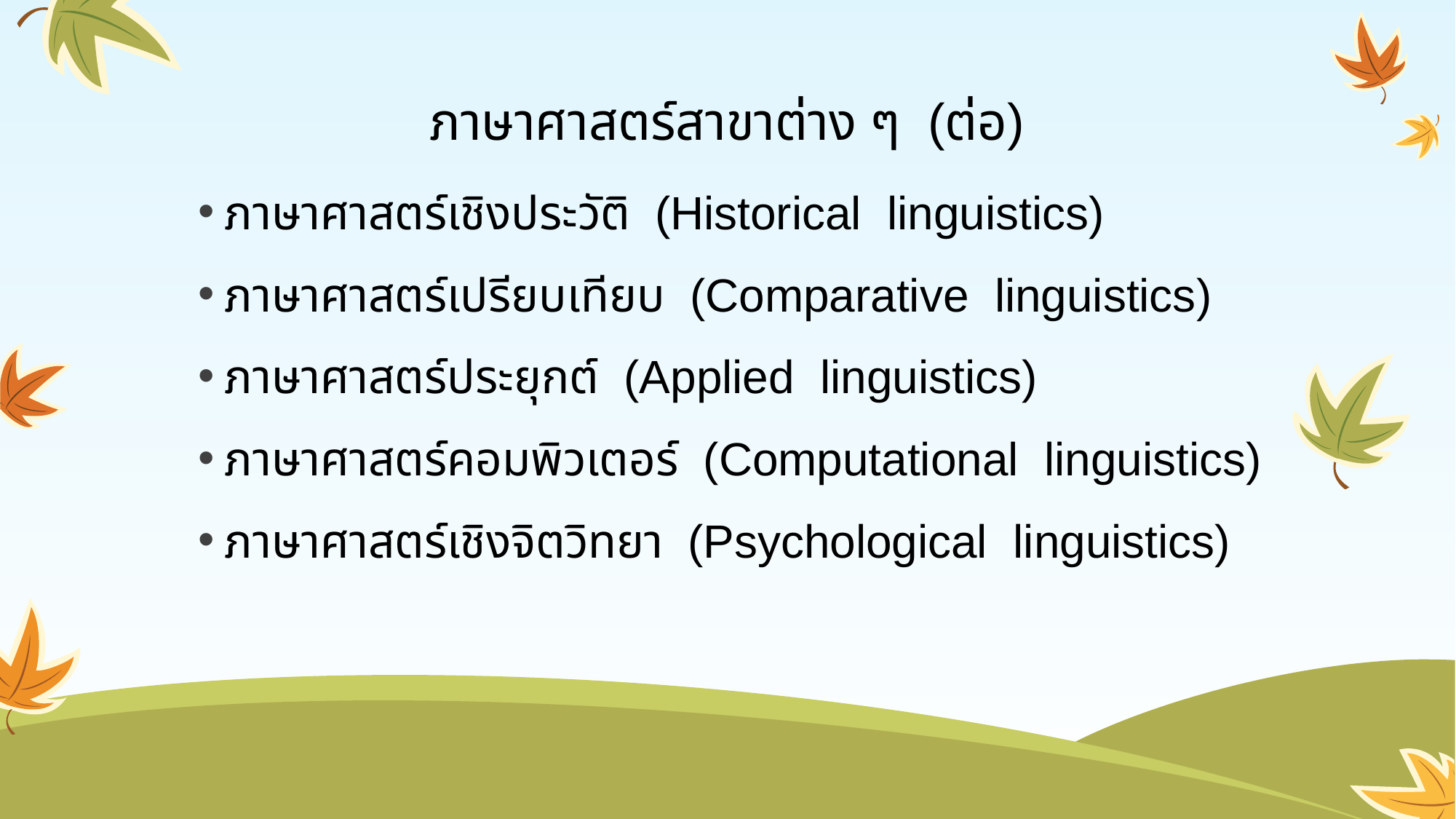

# ภาษาศาสตร์สาขาต่าง ๆ  (ต่อ)
ภาษาศาสตร์เชิงประวัติ  (Historical  linguistics)
ภาษาศาสตร์เปรียบเทียบ  (Comparative  linguistics)
ภาษาศาสตร์ประยุกต์  (Applied  linguistics)
ภาษาศาสตร์คอมพิวเตอร์  (Computational  linguistics)
ภาษาศาสตร์เชิงจิตวิทยา  (Psychological  linguistics)